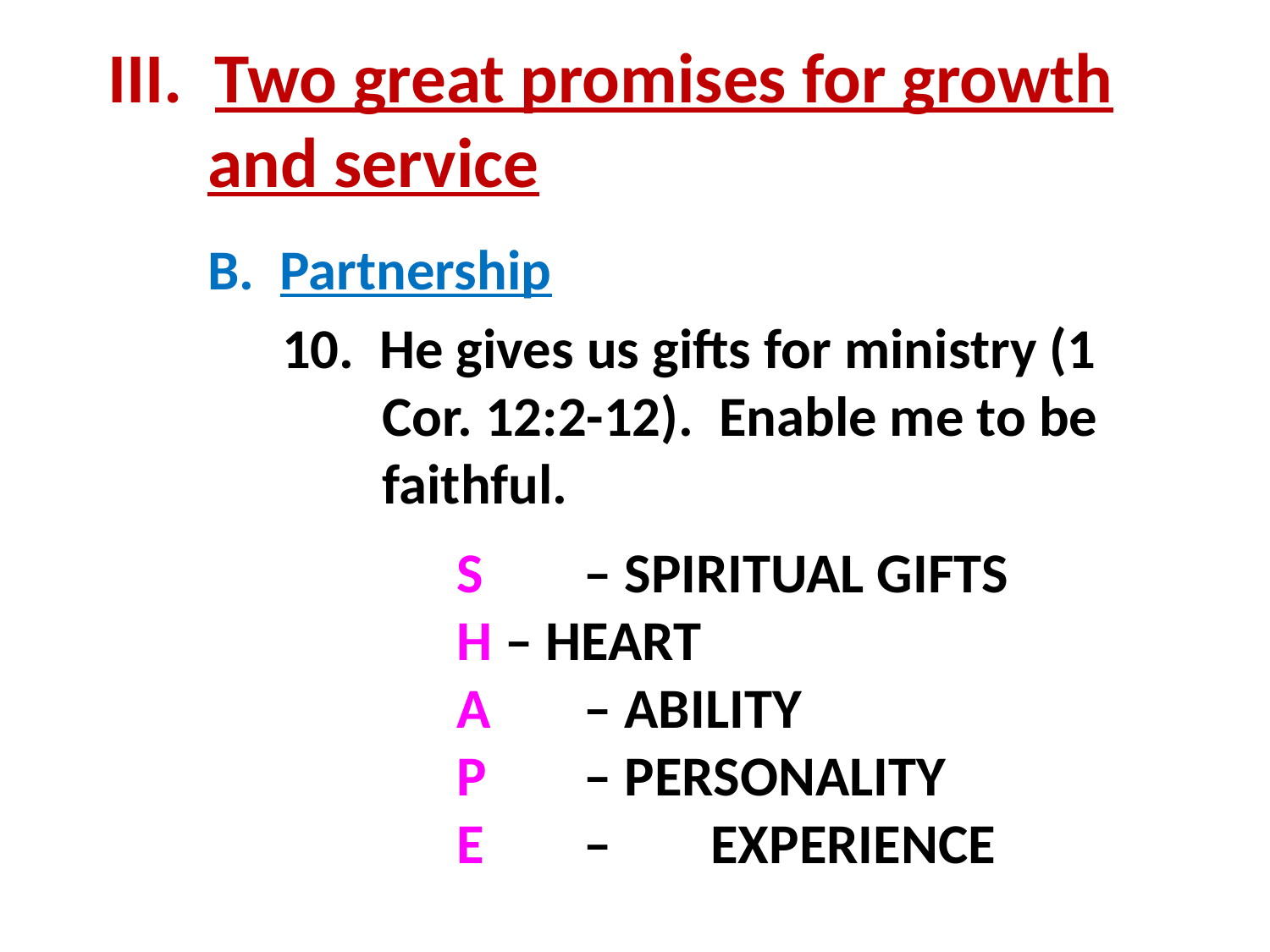

III.  Two great promises for growth and service
B.  Partnership
10.  He gives us gifts for ministry (1 Cor. 12:2-12).  Enable me to be faithful.
S 	– SPIRITUAL GIFTS
H – HEART
A 	– ABILITY
P 	– PERSONALITY
E	–	EXPERIENCE